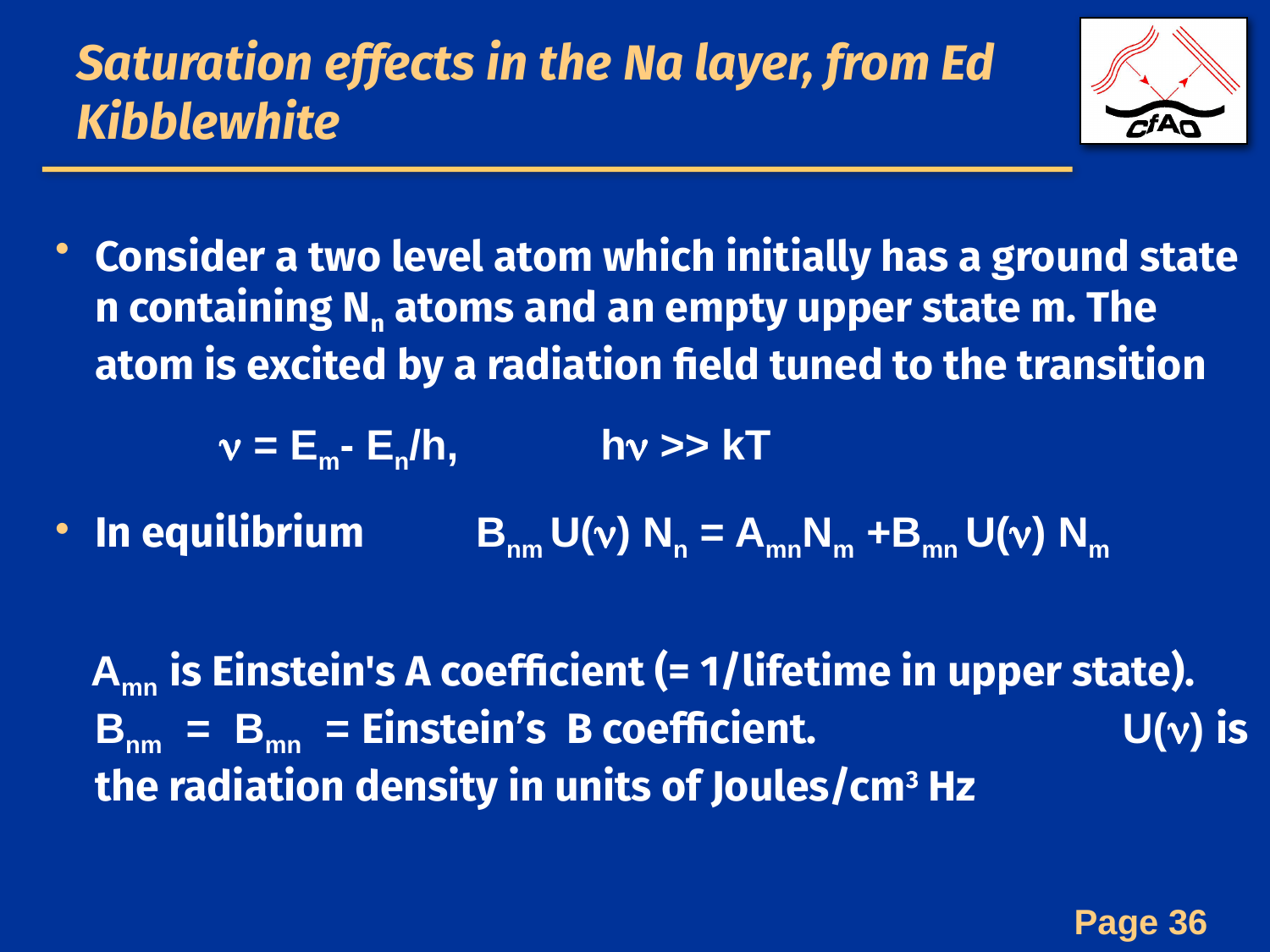

# Saturation effects in the Na layer, from Ed Kibblewhite
Consider a two level atom which initially has a ground state n containing Nn atoms and an empty upper state m. The atom is excited by a radiation field tuned to the transition
	ν = Em- En/h,		hν >> kT
In equilibrium 	Bnm U(ν) Nn = AmnNm +Bmn U(ν) Nm
   Amn is Einstein's A coefficient (= 1/lifetime in upper state).   Bnm  =  Bmn  = Einstein’s  B coefficient.                          U(ν) is the radiation density in units of Joules/cm3 Hz